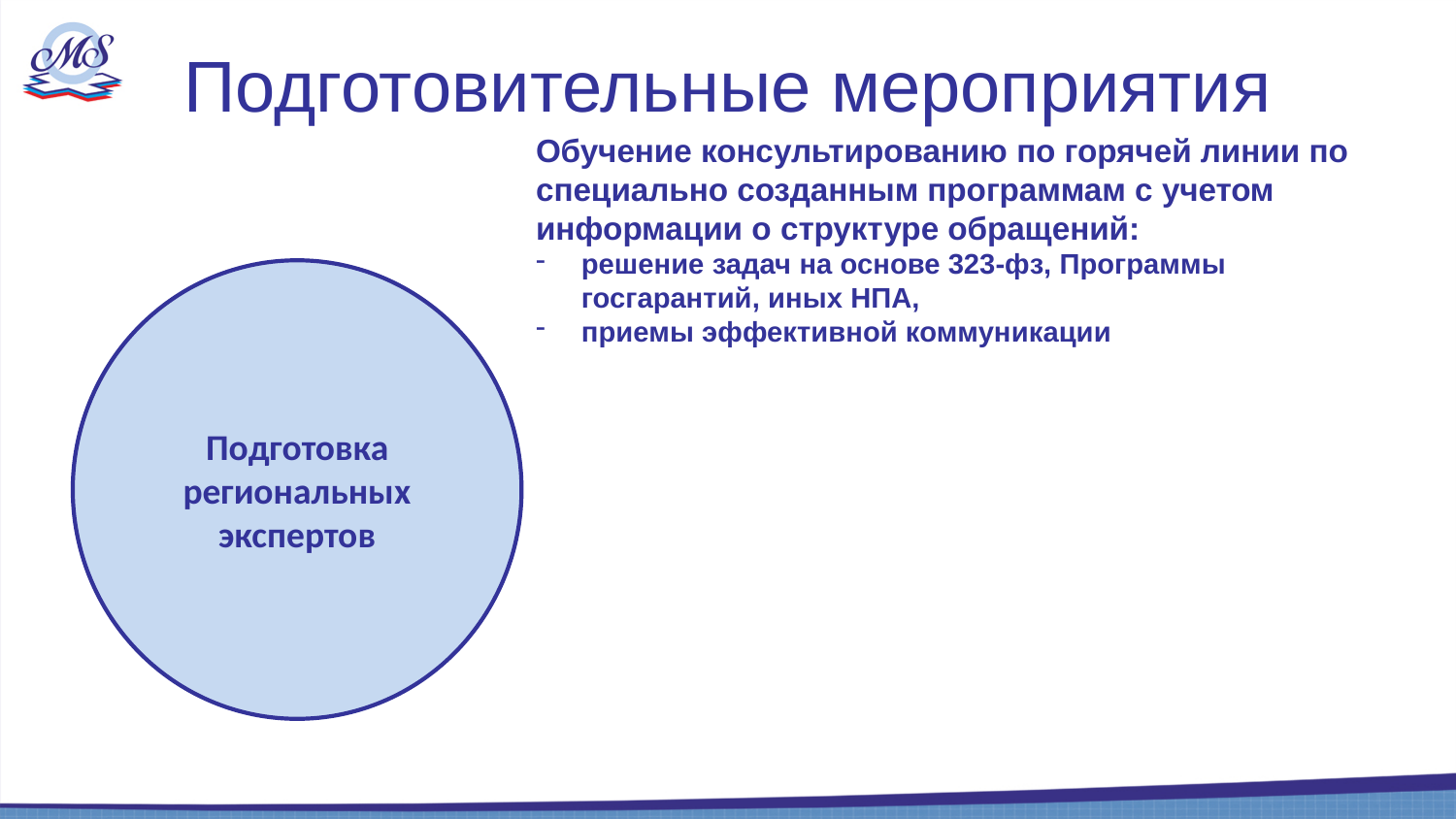

# Подготовительные мероприятия
Обучение консультированию по горячей линии по специально созданным программам с учетом информации о структуре обращений:
решение задач на основе 323-фз, Программы госгарантий, иных НПА,
приемы эффективной коммуникации
Подготовка региональных экспертов